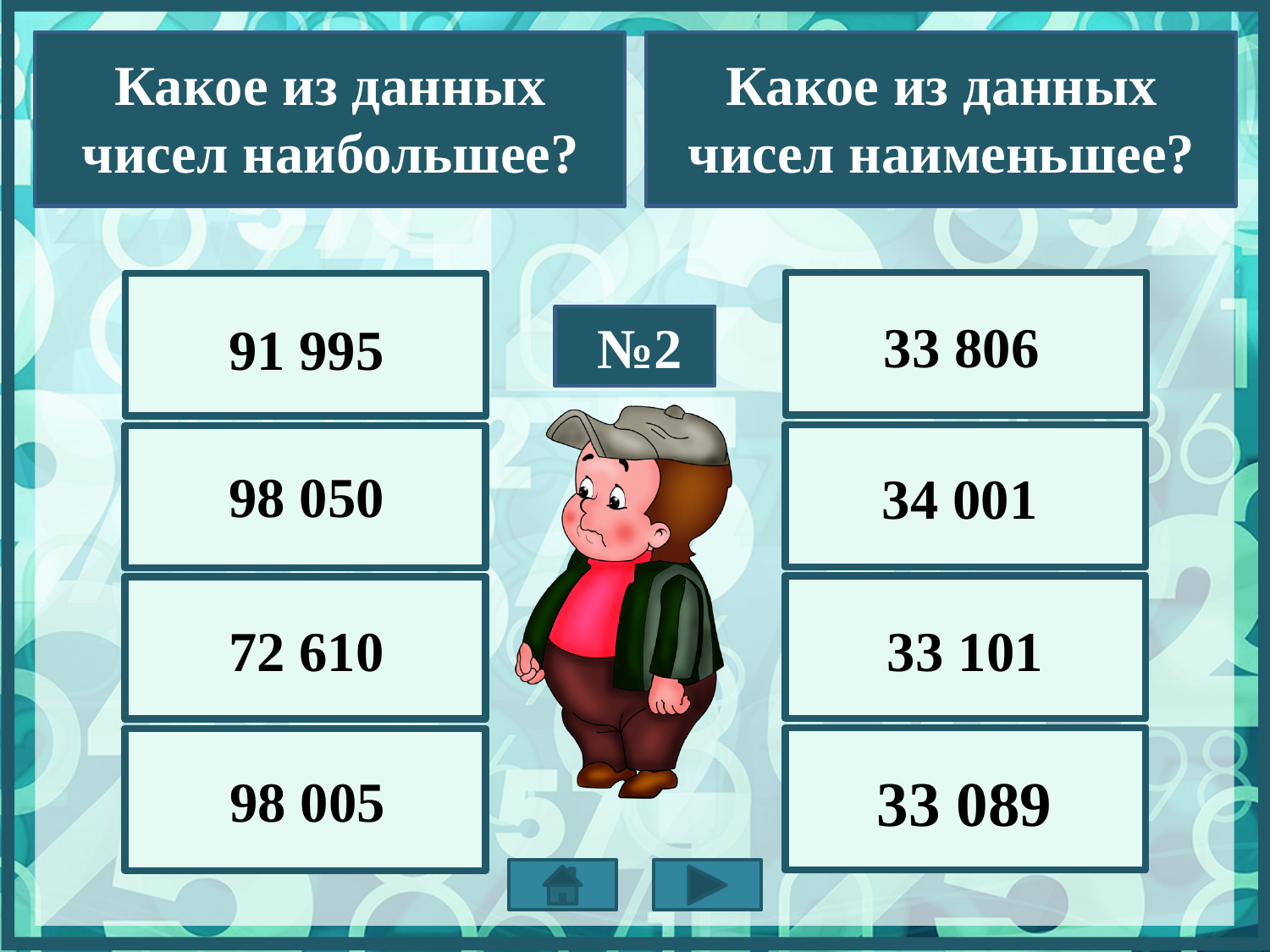

Какое из данных чисел наибольшее?
Какое из данных чисел наименьшее?
33 806
91 995
№2
98 050
34 001
33 101
72 610
98 005
33 089